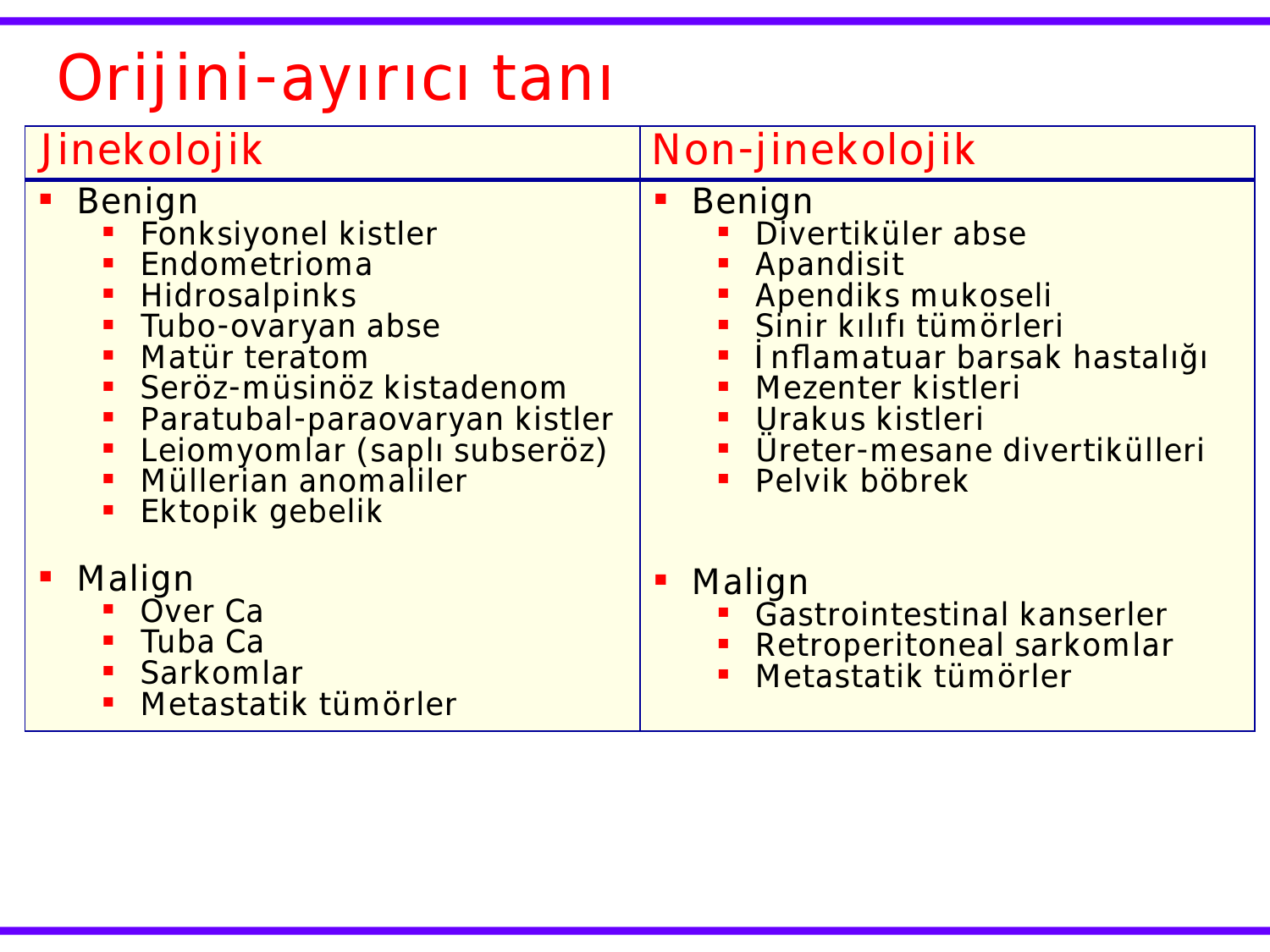

# Orijini-ayırıcı tanı
| Jinekolojik | Non-jinekolojik |
| --- | --- |
| Benign Fonksiyonel kistler Endometrioma Hidrosalpinks Tubo-ovaryan abse Matür teratom Seröz-müsinöz kistadenom Paratubal-paraovaryan kistler Leiomyomlar (saplı subseröz) Müllerian anomaliler Ektopik gebelik Malign Over Ca Tuba Ca Sarkomlar Metastatik tümörler | Benign Divertiküler abse Apandisit Apendiks mukoseli Sinir kılıfı tümörleri İnflamatuar barsak hastalığı Mezenter kistleri Urakus kistleri Üreter-mesane divertikülleri Pelvik böbrek Malign Gastrointestinal kanserler Retroperitoneal sarkomlar Metastatik tümörler |